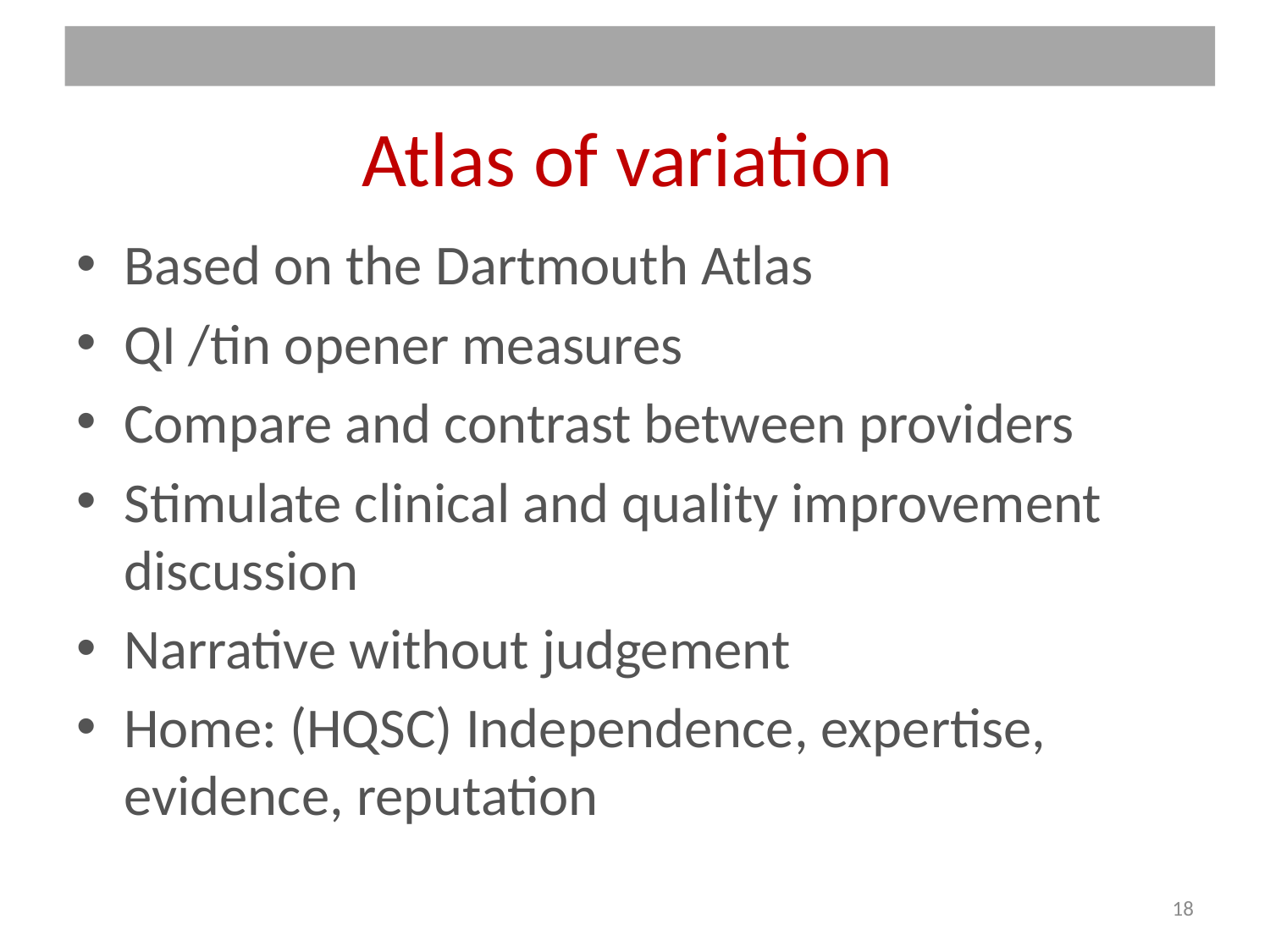

# Atlas of variation
Based on the Dartmouth Atlas
QI /tin opener measures
Compare and contrast between providers
Stimulate clinical and quality improvement discussion
Narrative without judgement
Home: (HQSC) Independence, expertise, evidence, reputation

18